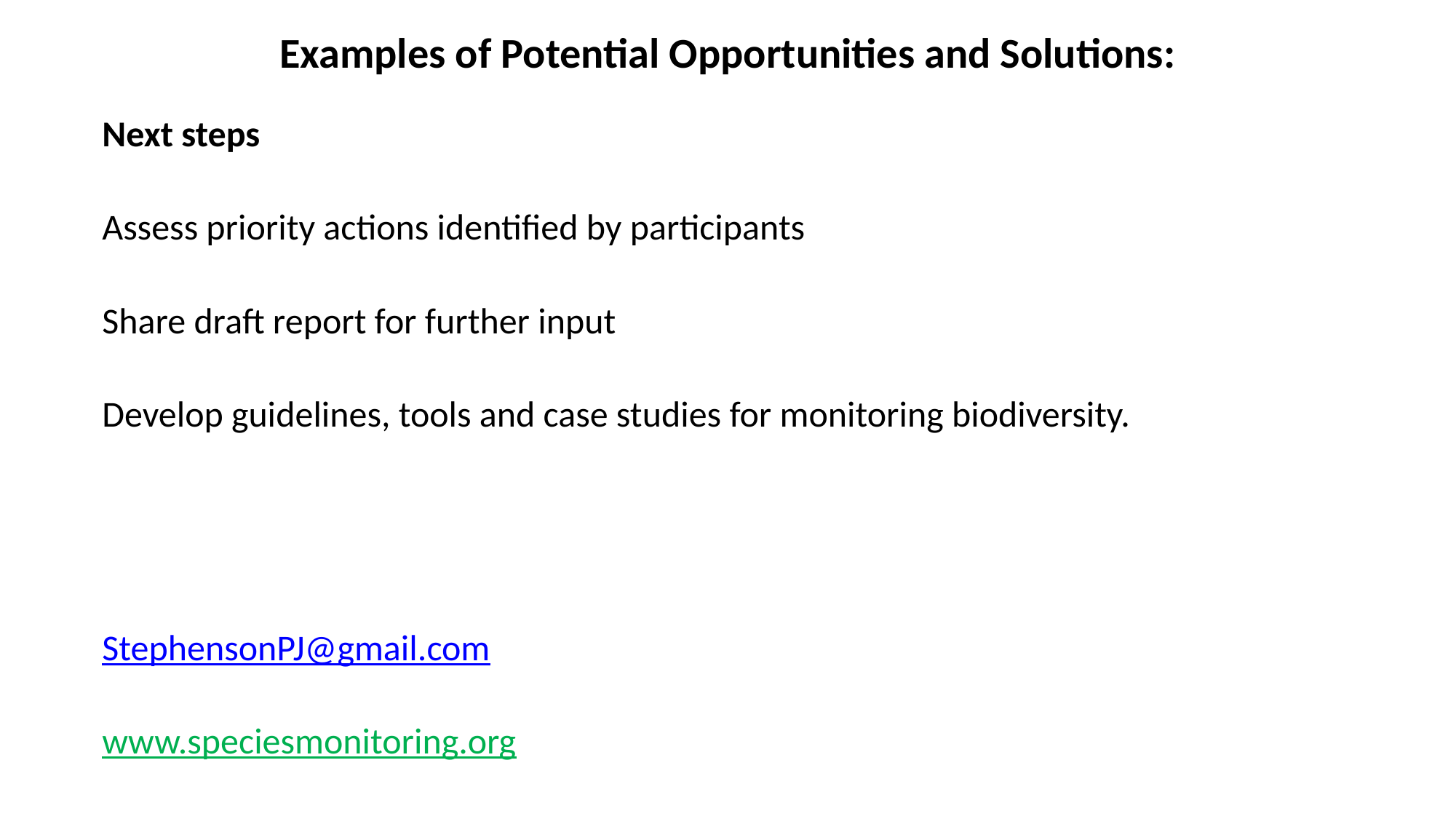

Examples of Potential Opportunities and Solutions:
Next steps

Assess priority actions identified by participants

Share draft report for further input

Develop guidelines, tools and case studies for monitoring biodiversity.

StephensonPJ@gmail.com

www.speciesmonitoring.org